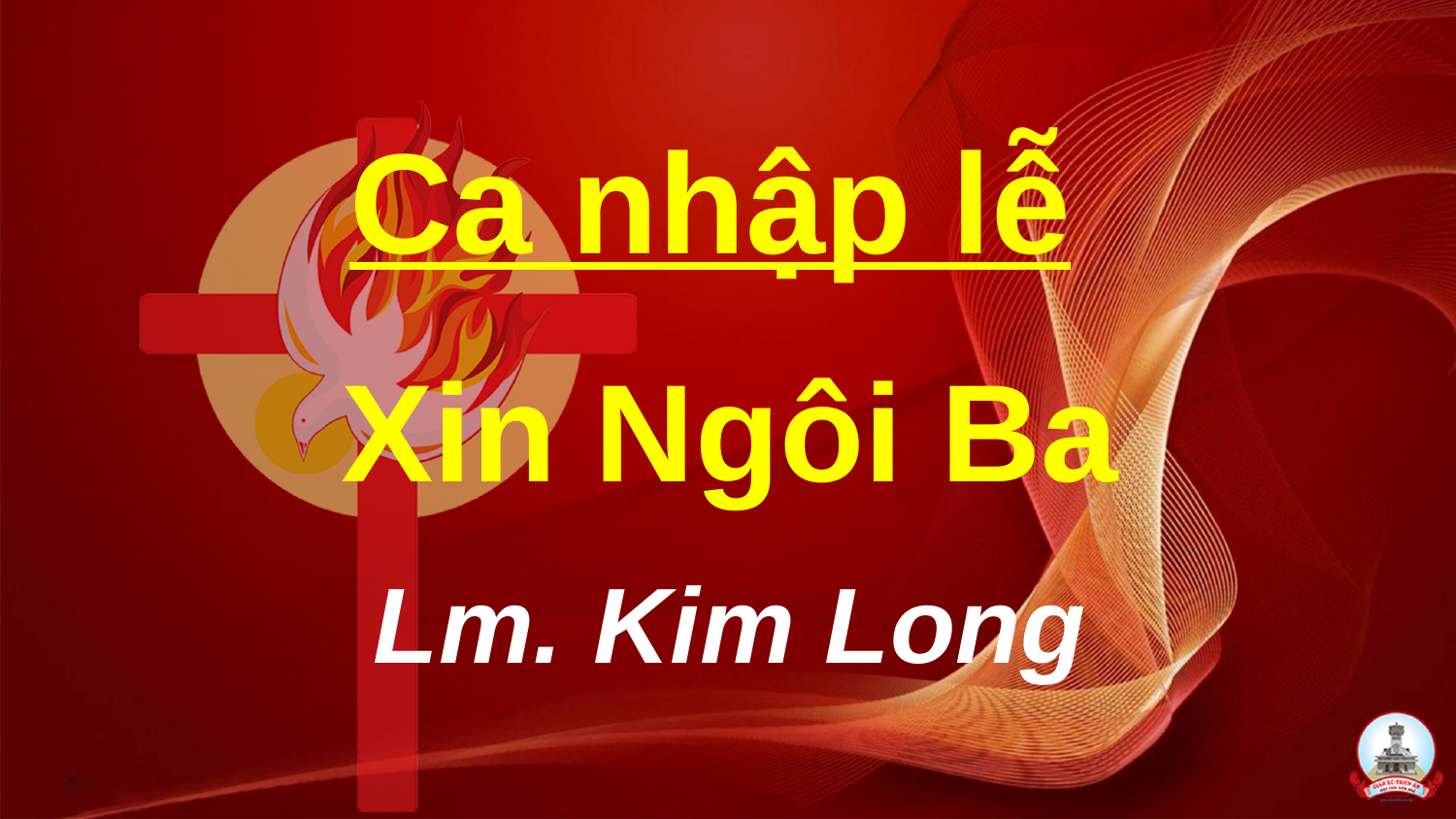

Ca nhập lễ
Xin Ngôi Ba
Lm. Kim Long